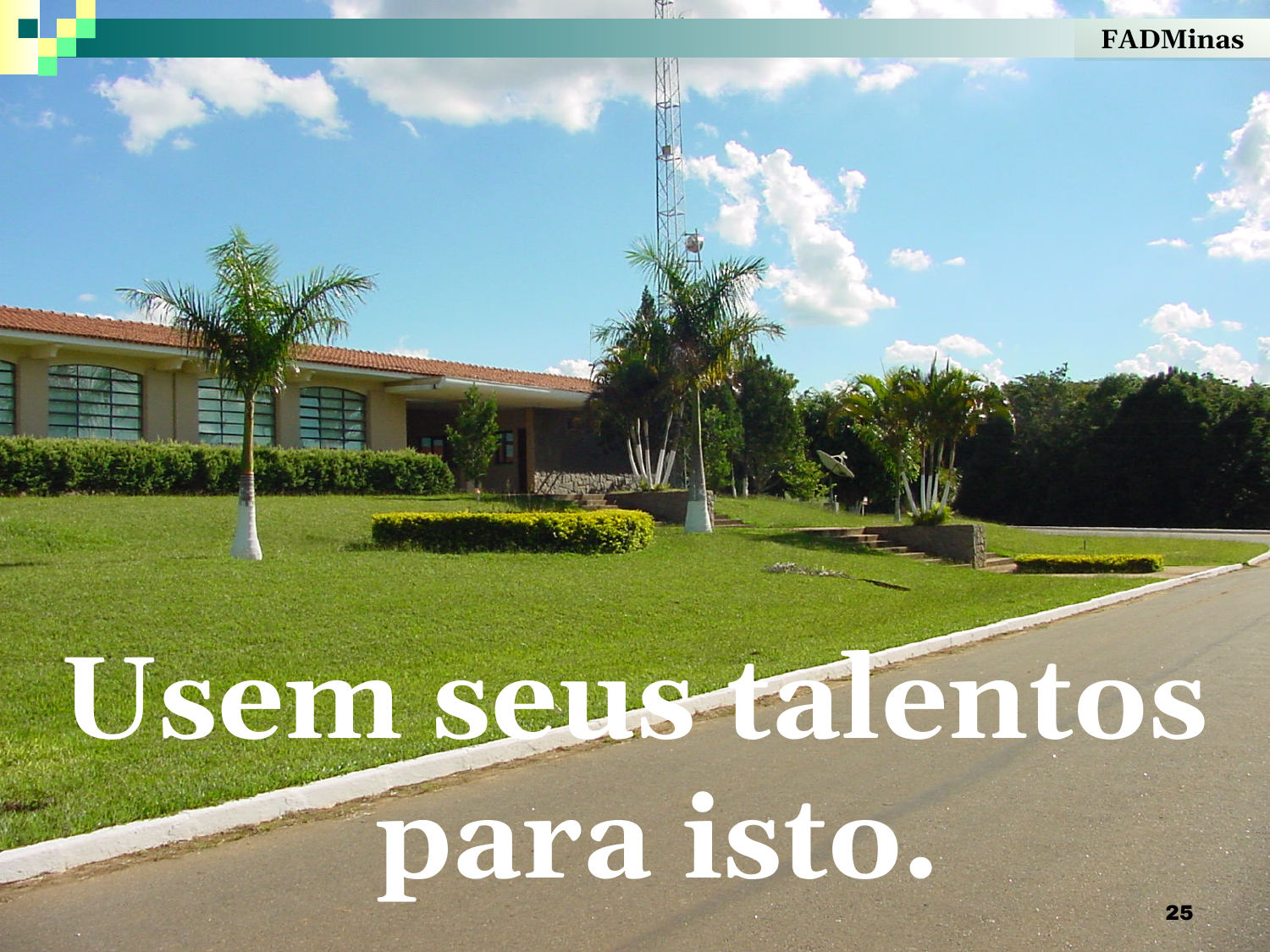

FADMinas
Usem seus talentos para isto.
25